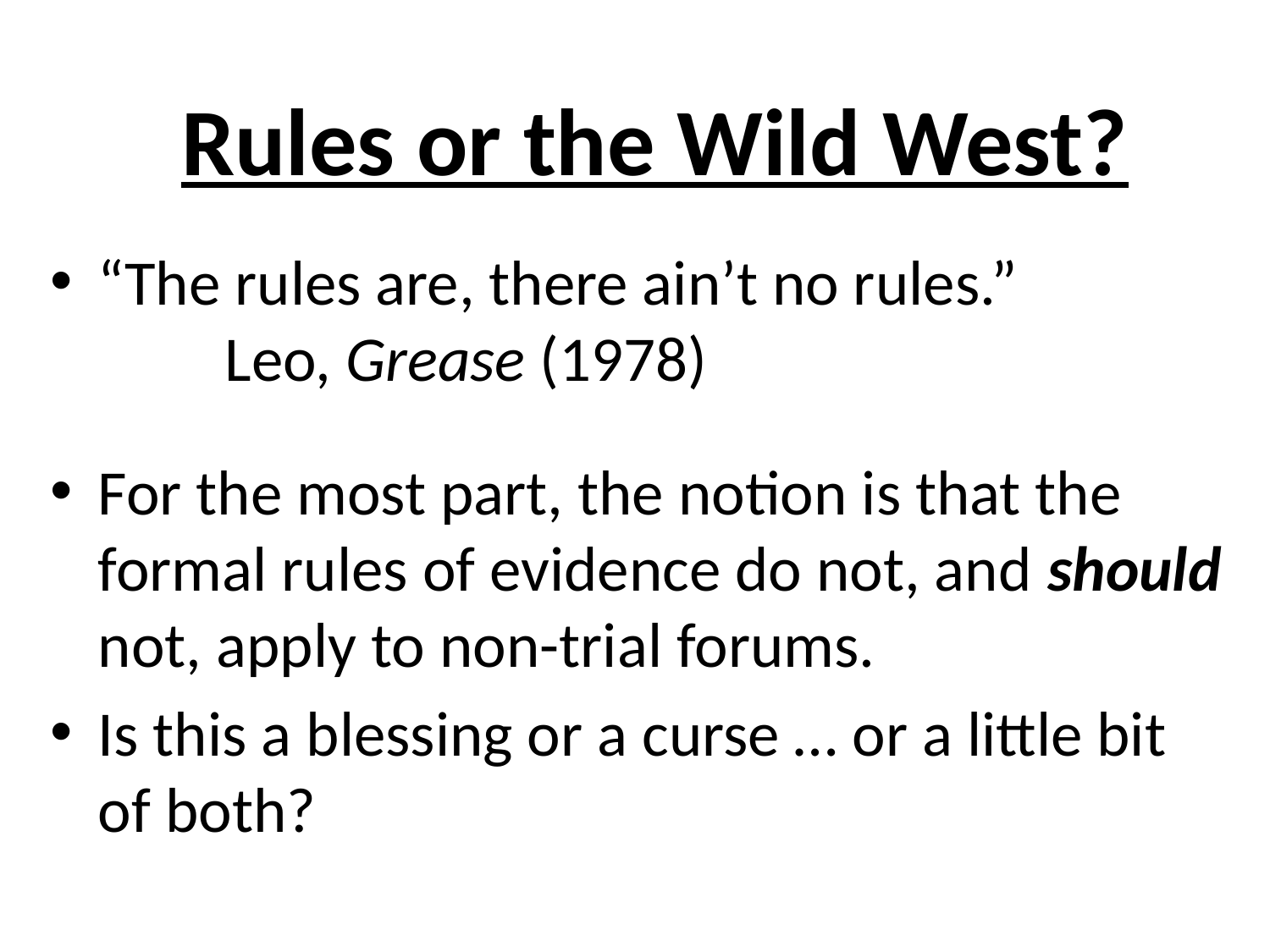

# Rules or the Wild West?
“The rules are, there ain’t no rules.”
	Leo, Grease (1978)

For the most part, the notion is that the formal rules of evidence do not, and should not, apply to non-trial forums.
Is this a blessing or a curse … or a little bit of both?